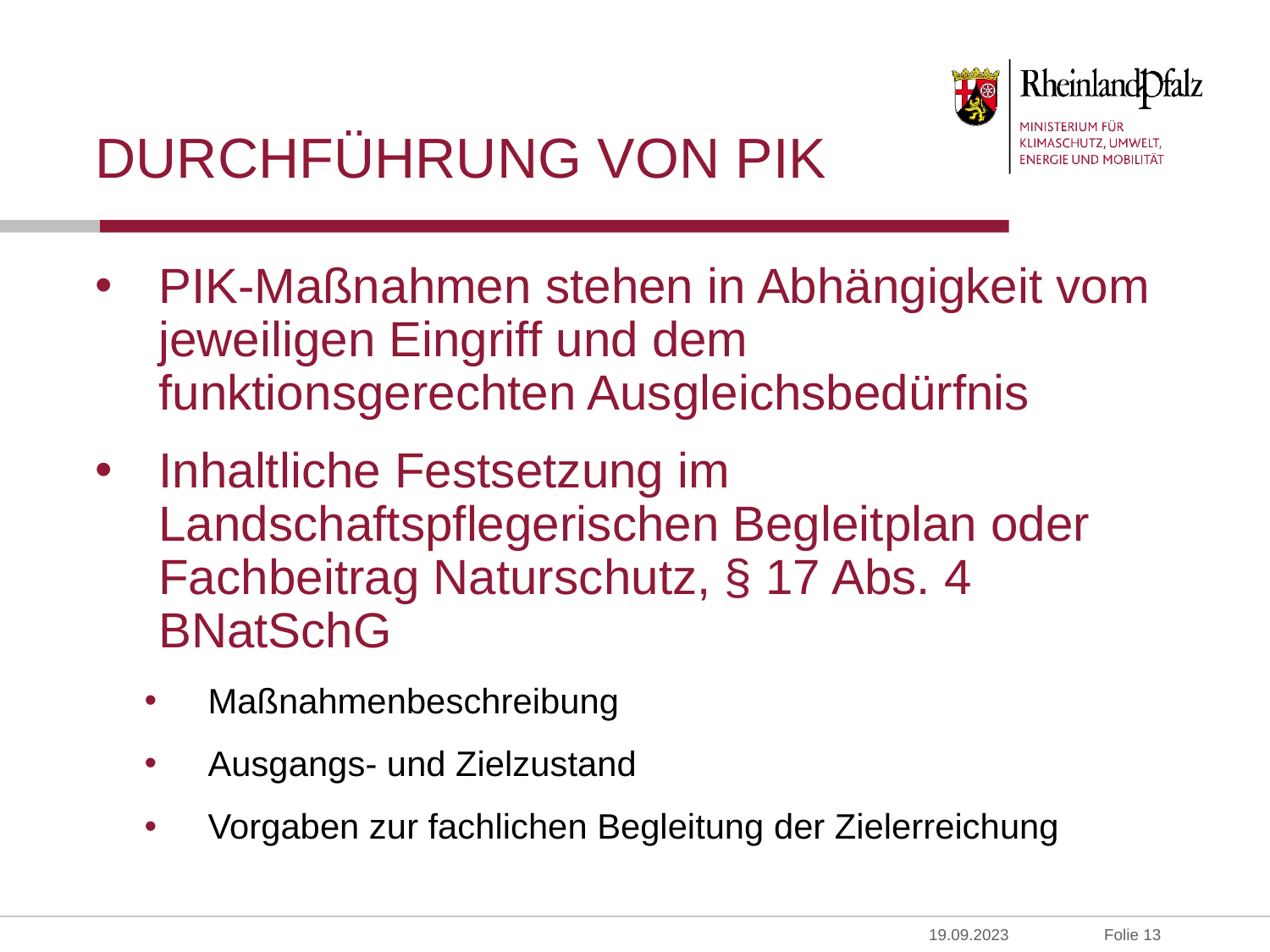

# Durchführung von PIK
PIK-Maßnahmen stehen in Abhängigkeit vom jeweiligen Eingriff und dem funktionsgerechten Ausgleichsbedürfnis
Inhaltliche Festsetzung im  Landschaftspflegerischen Begleitplan oder Fachbeitrag Naturschutz, § 17 Abs. 4 BNatSchG
Maßnahmenbeschreibung
Ausgangs- und Zielzustand
Vorgaben zur fachlichen Begleitung der Zielerreichung